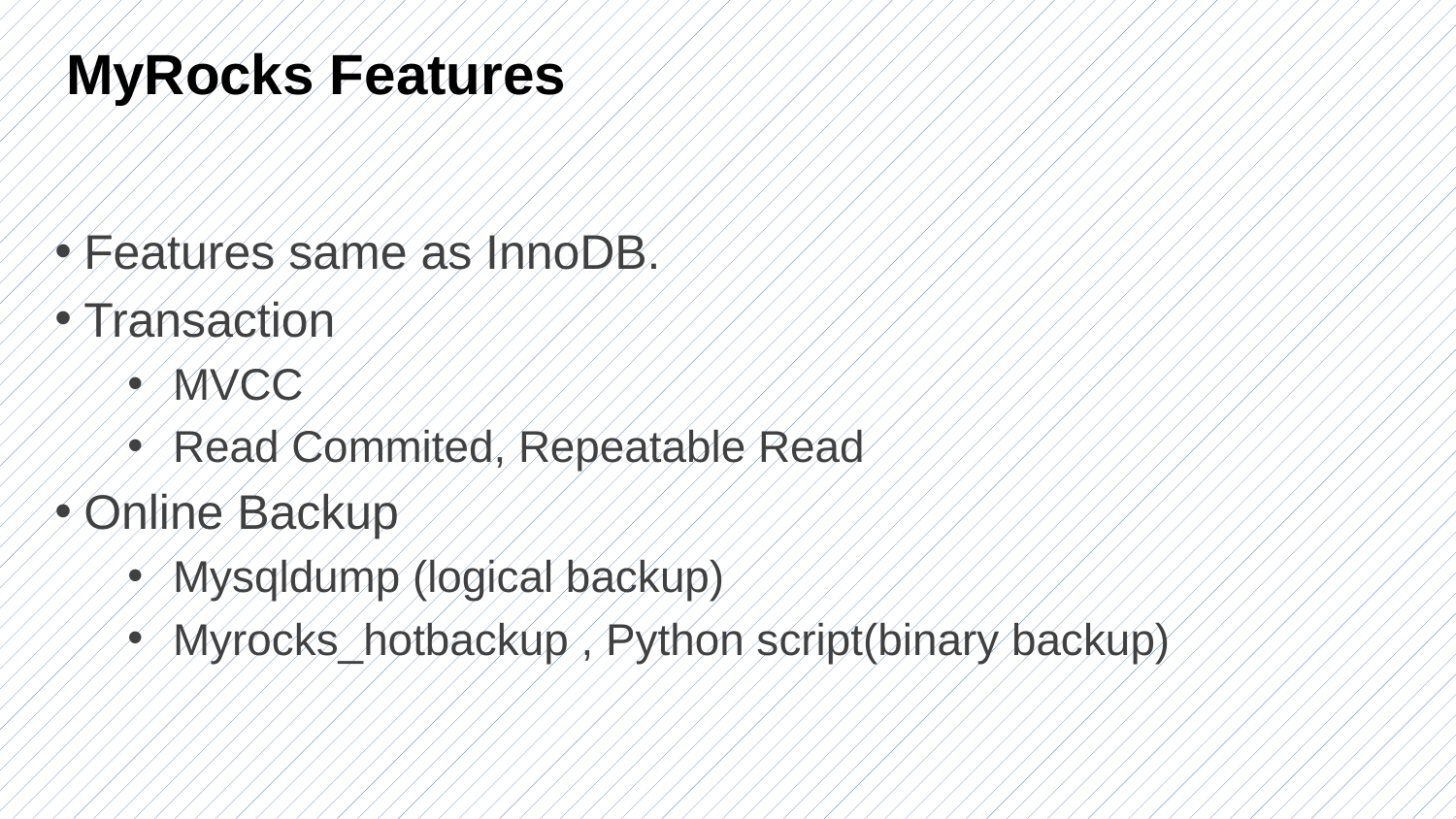

# MyRocks Features

Features same as InnoDB.
Transaction
MVCC
Read Commited, Repeatable Read
Online Backup
Mysqldump (logical backup)
Myrocks_hotbackup , Python script(binary backup)